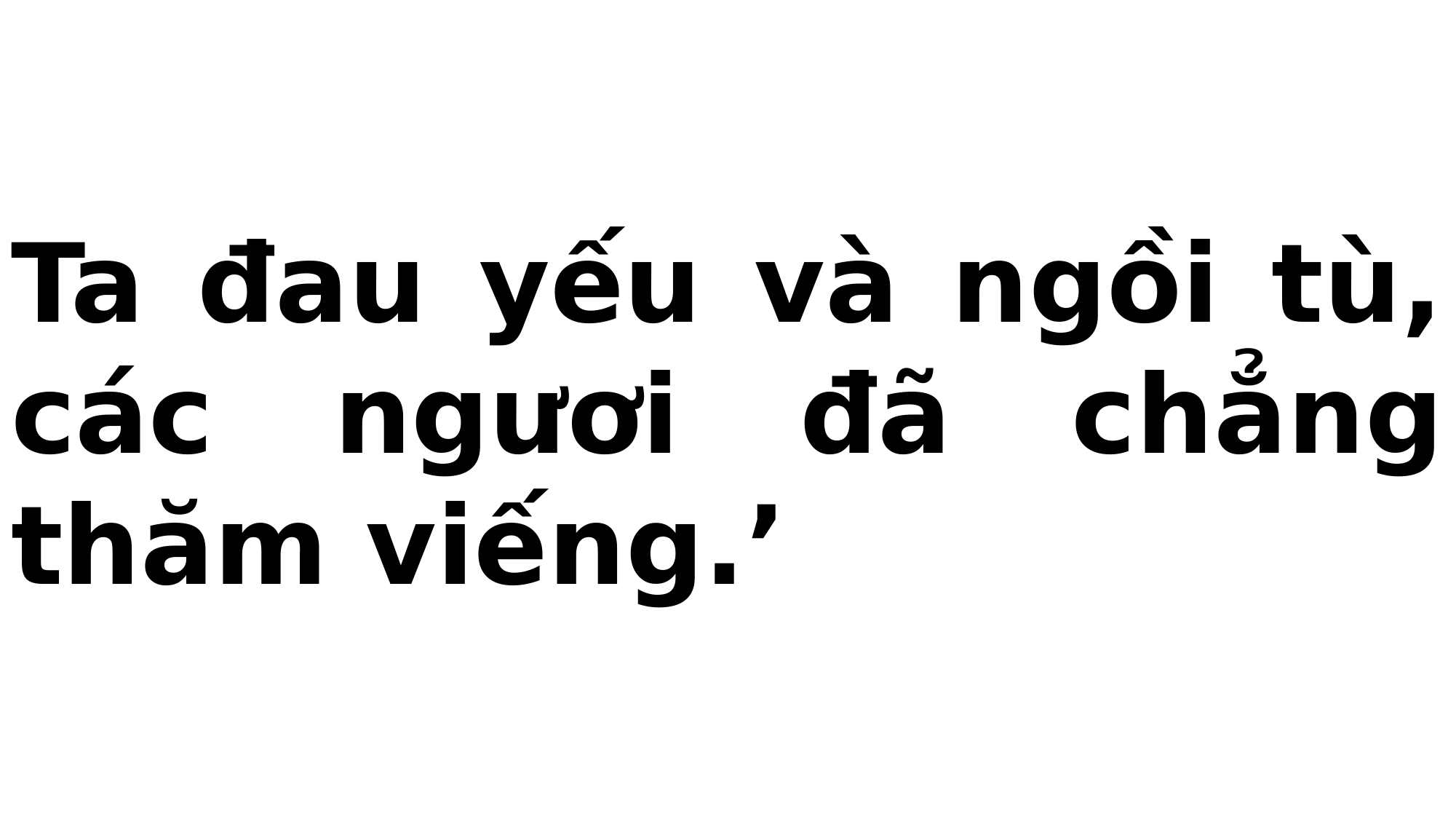

# Ta đau yếu và ngồi tù, các ngươi đã chẳng thăm viếng.’